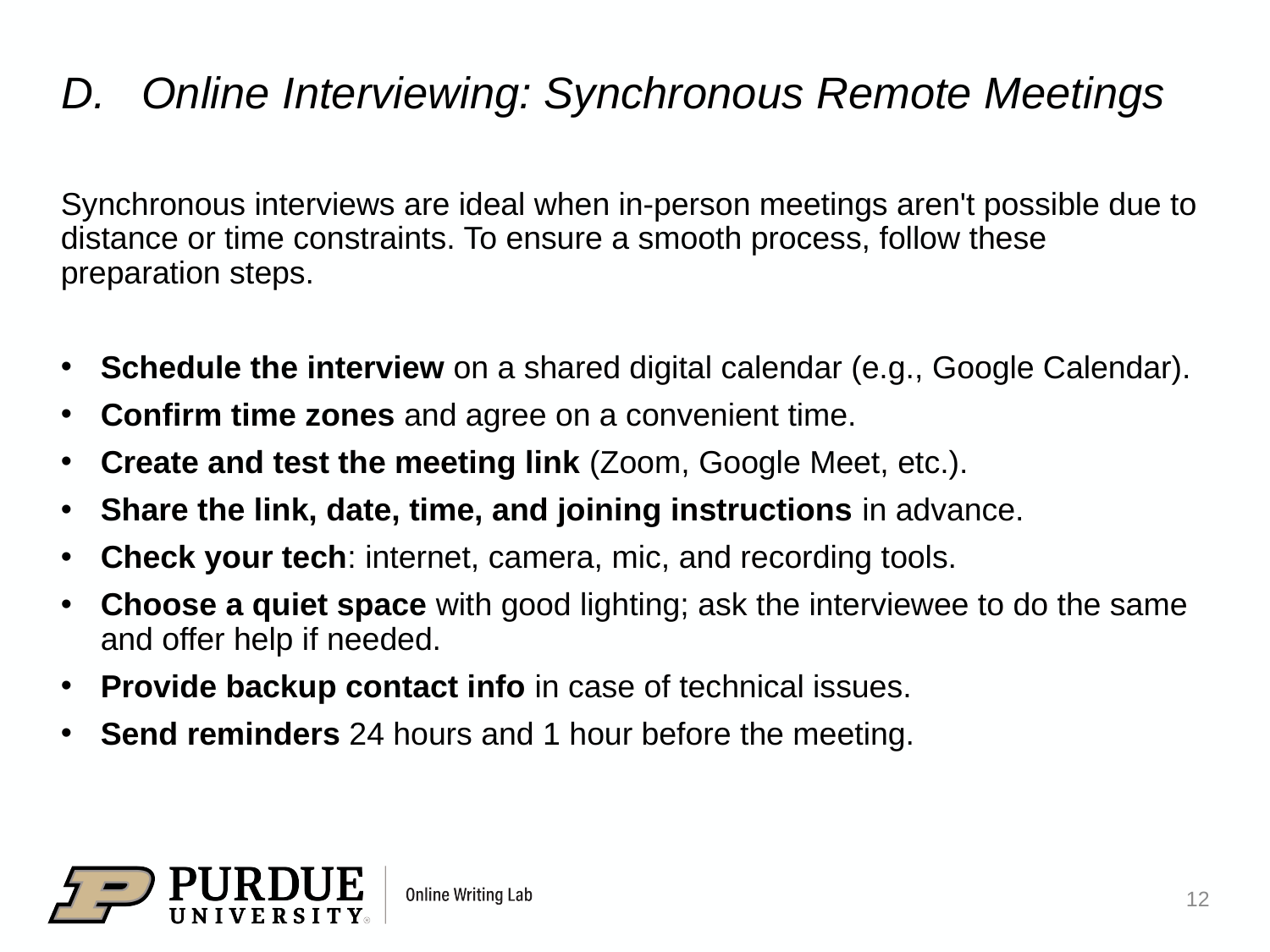

# Online Interviewing: Synchronous Remote Meetings
Synchronous interviews are ideal when in-person meetings aren't possible due to distance or time constraints. To ensure a smooth process, follow these preparation steps.

Schedule the interview on a shared digital calendar (e.g., Google Calendar).
Confirm time zones and agree on a convenient time.
Create and test the meeting link (Zoom, Google Meet, etc.).
Share the link, date, time, and joining instructions in advance.
Check your tech: internet, camera, mic, and recording tools.
Choose a quiet space with good lighting; ask the interviewee to do the same and offer help if needed.
Provide backup contact info in case of technical issues.
Send reminders 24 hours and 1 hour before the meeting.
12